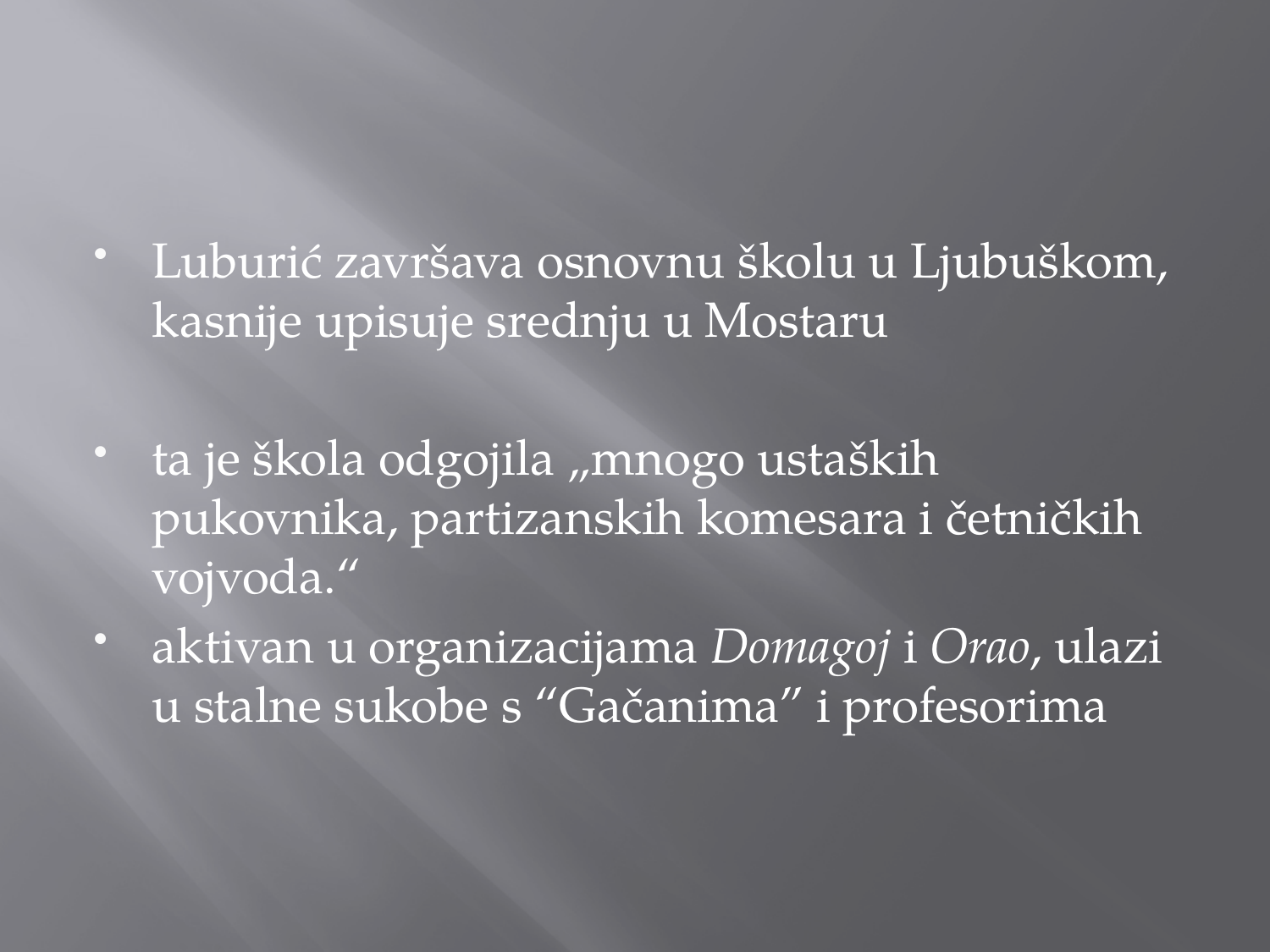

#
Luburić završava osnovnu školu u Ljubuškom, kasnije upisuje srednju u Mostaru

ta je škola odgojila „mnogo ustaških pukovnika, partizanskih komesara i četničkih vojvoda.“
aktivan u organizacijama Domagoj i Orao, ulazi u stalne sukobe s “Gačanima” i profesorima